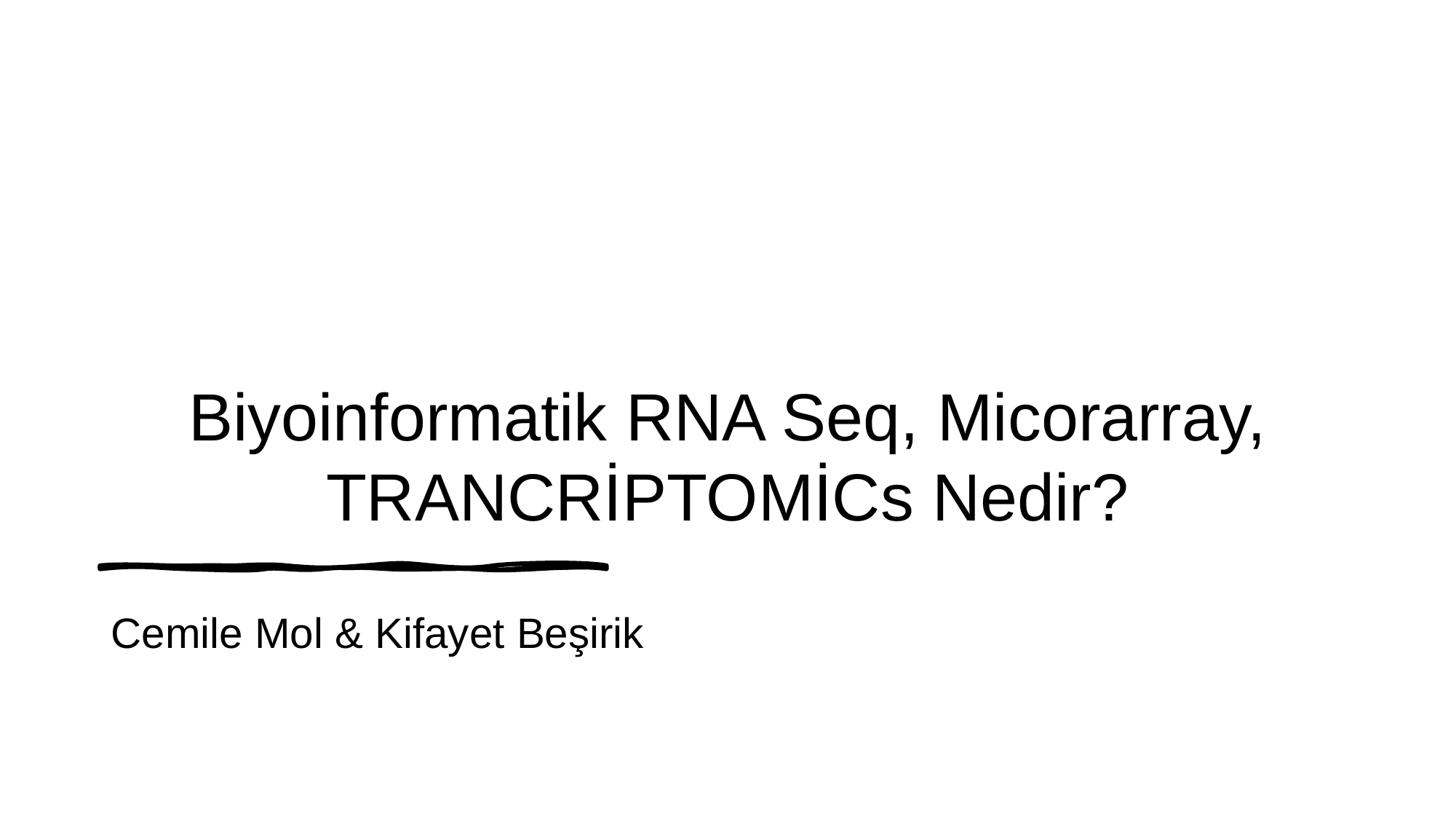

# Biyoinformatik RNA Seq, Micorarray, TRANCRİPTOMİCs Nedir?
Cemile Mol & Kifayet Beşirik